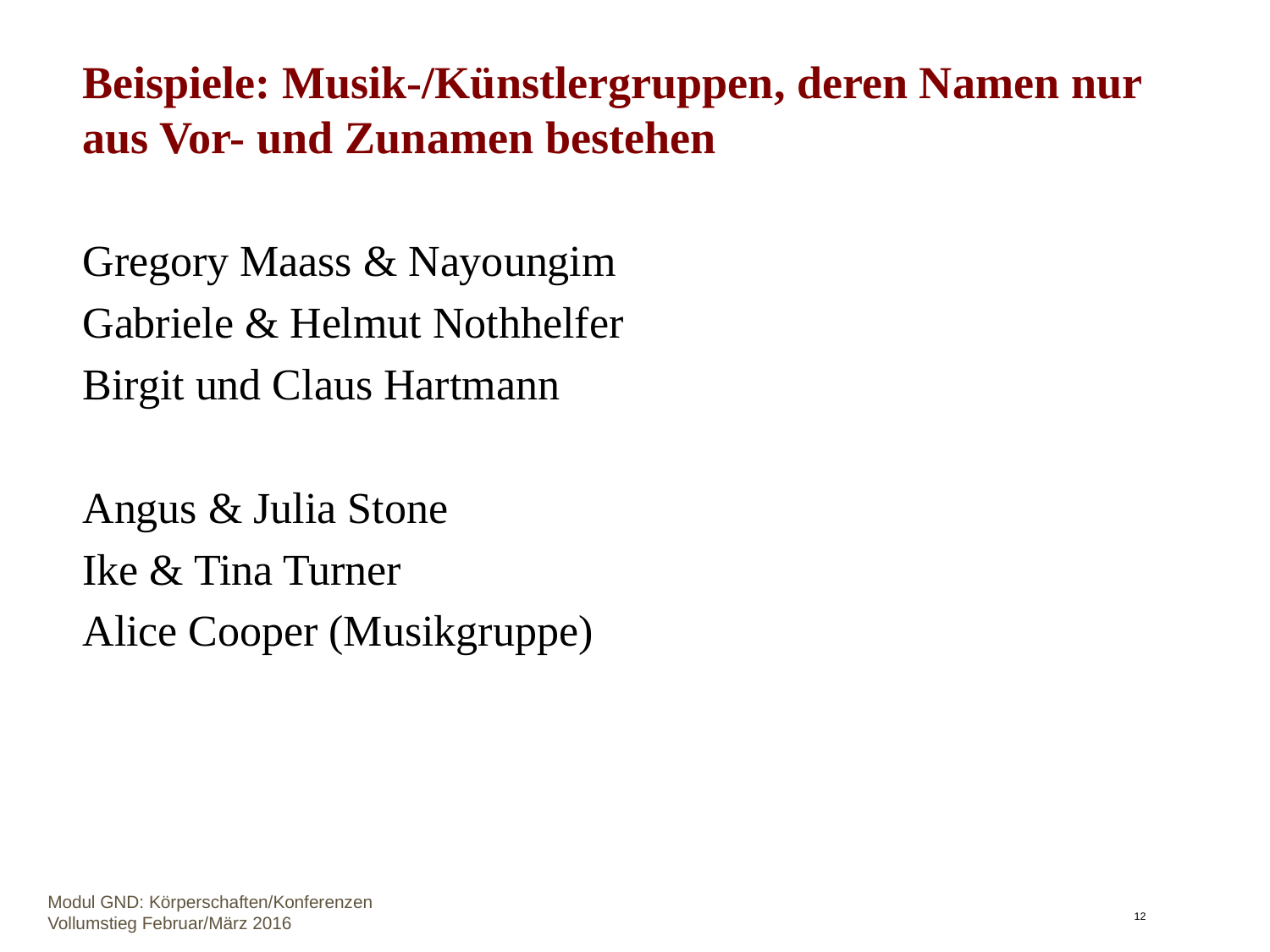

# Beispiele: Musik-/Künstlergruppen, deren Namen nur aus Vor- und Zunamen bestehen
Gregory Maass & Nayoungim
Gabriele & Helmut Nothhelfer
Birgit und Claus Hartmann

Angus & Julia Stone
Ike & Tina Turner
Alice Cooper (Musikgruppe)
Modul GND: Körperschaften/Konferenzen  Vollumstieg Februar/März 2016

12